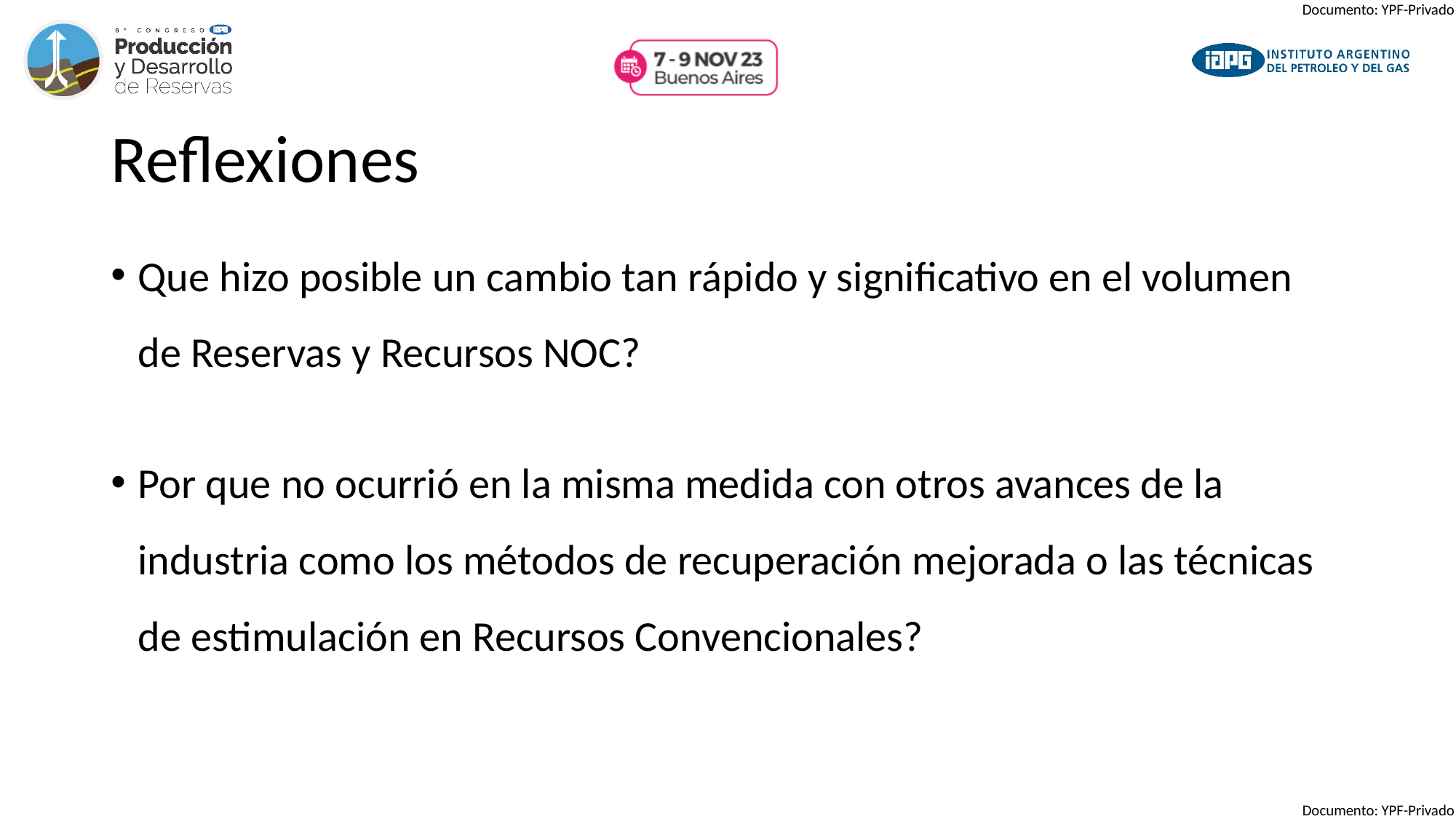

# Reflexiones
Que hizo posible un cambio tan rápido y significativo en el volumen de Reservas y Recursos NOC?
Por que no ocurrió en la misma medida con otros avances de la industria como los métodos de recuperación mejorada o las técnicas de estimulación en Recursos Convencionales?